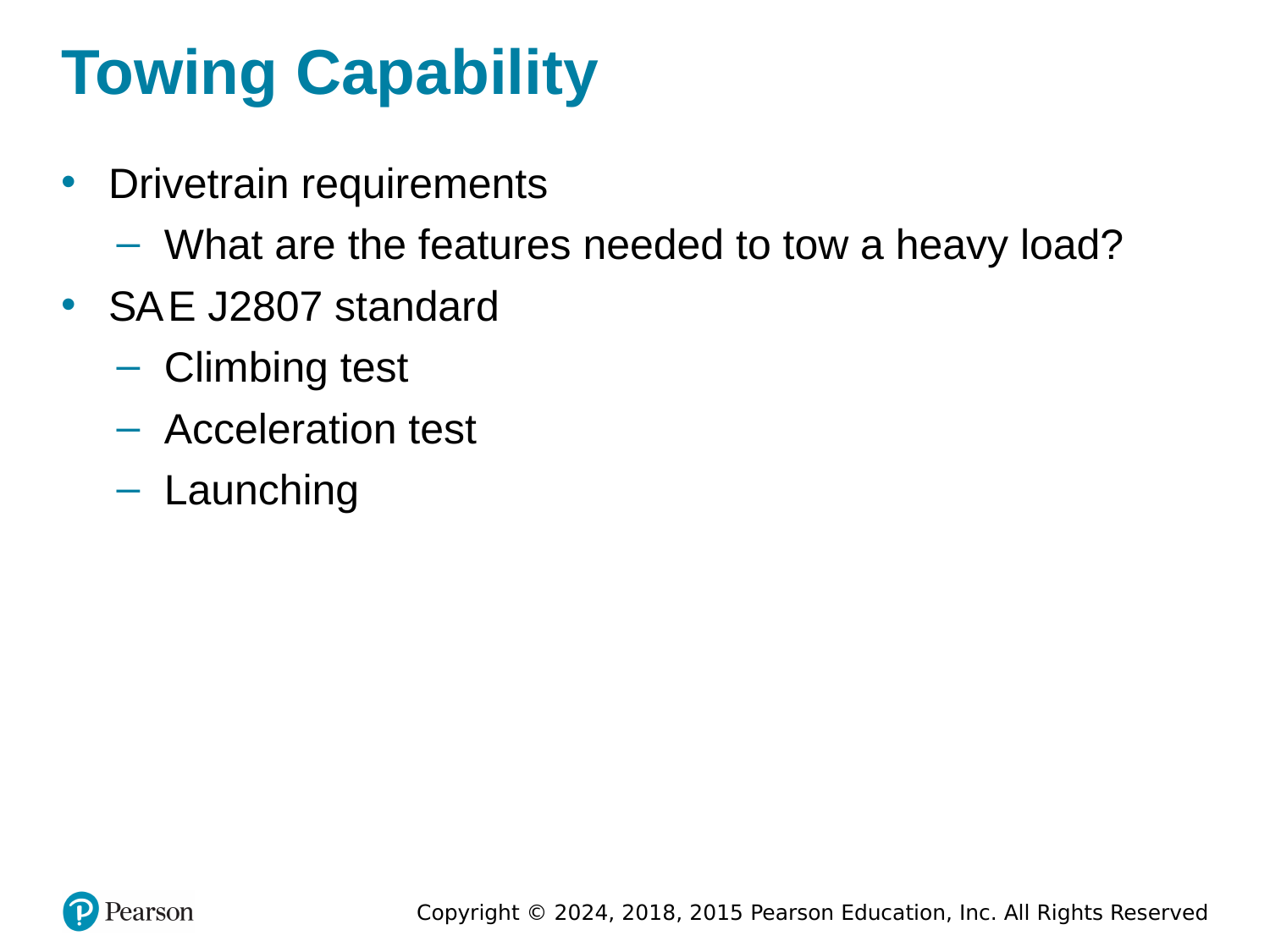

# Towing Capability
Drivetrain requirements
What are the features needed to tow a heavy load?
S A E J2807 standard
Climbing test
Acceleration test
Launching